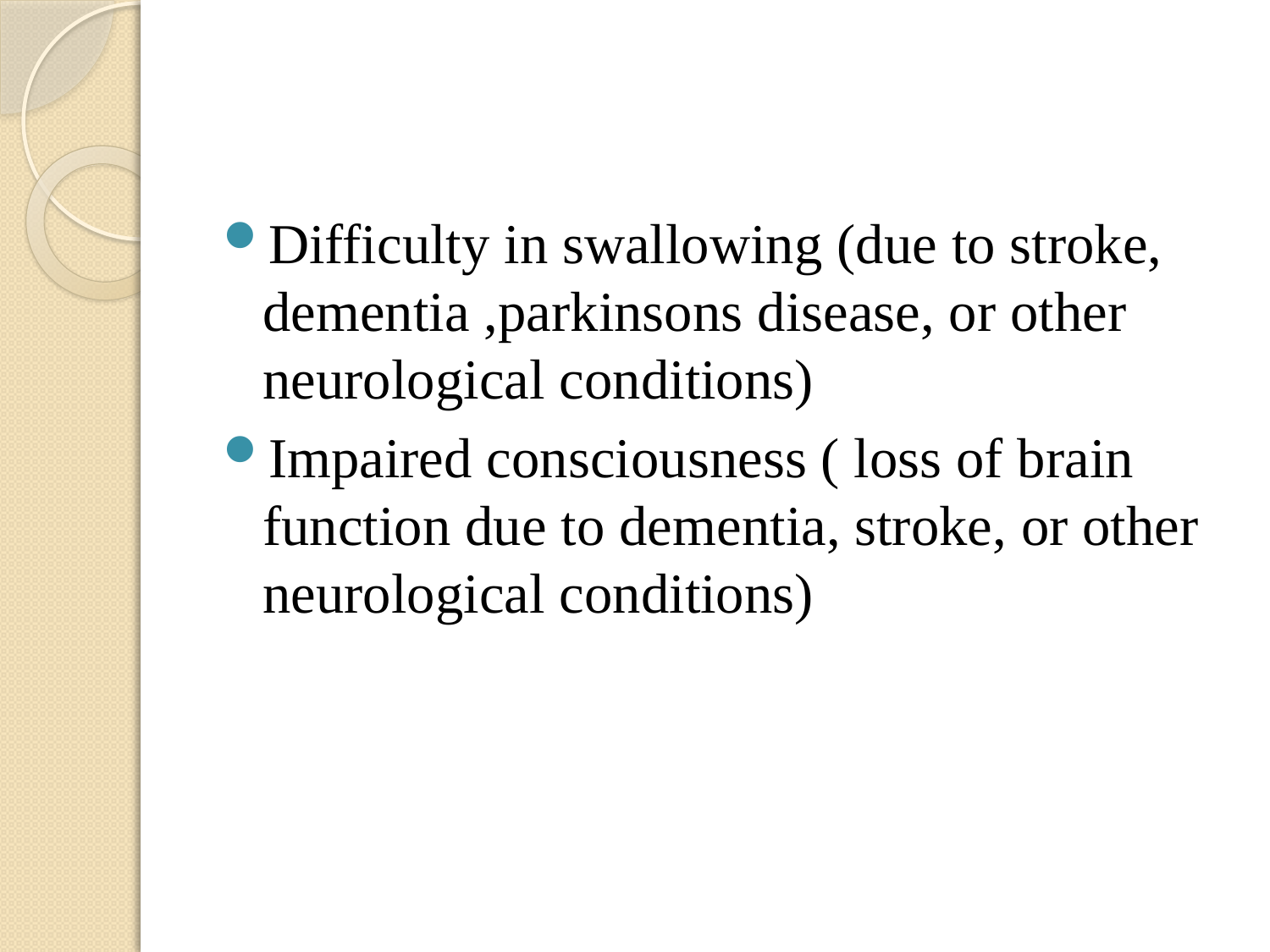

Difficulty in swallowing (due to stroke, dementia ,parkinsons disease, or other neurological conditions)
Impaired consciousness ( loss of brain function due to dementia, stroke, or other neurological conditions)